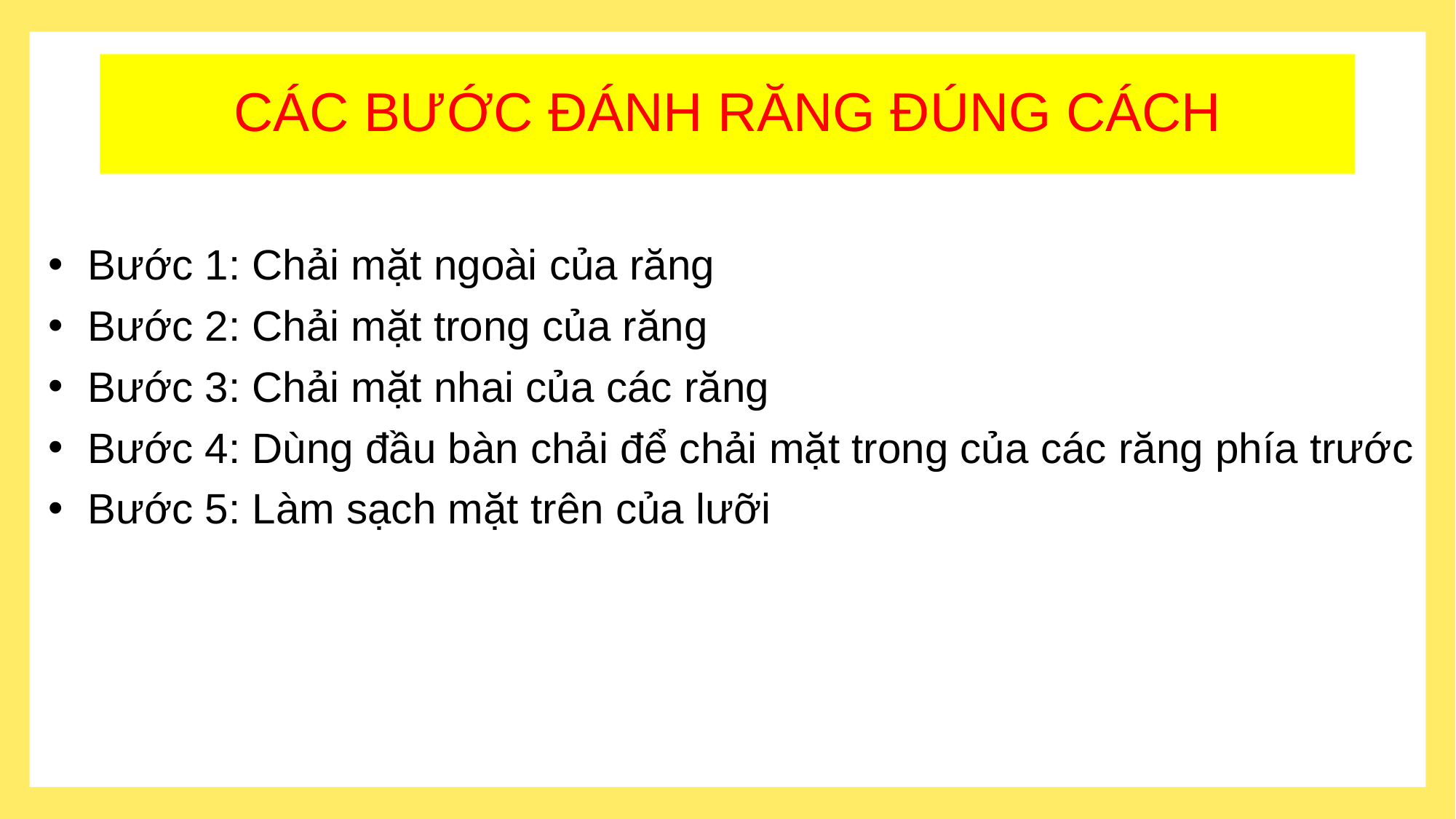

# CÁC BƯỚC ĐÁNH RĂNG ĐÚNG CÁCH
 Bước 1: Chải mặt ngoài của răng
 Bước 2: Chải mặt trong của răng
 Bước 3: Chải mặt nhai của các răng
 Bước 4: Dùng đầu bàn chải để chải mặt trong của các răng phía trước
 Bước 5: Làm sạch mặt trên của lưỡi